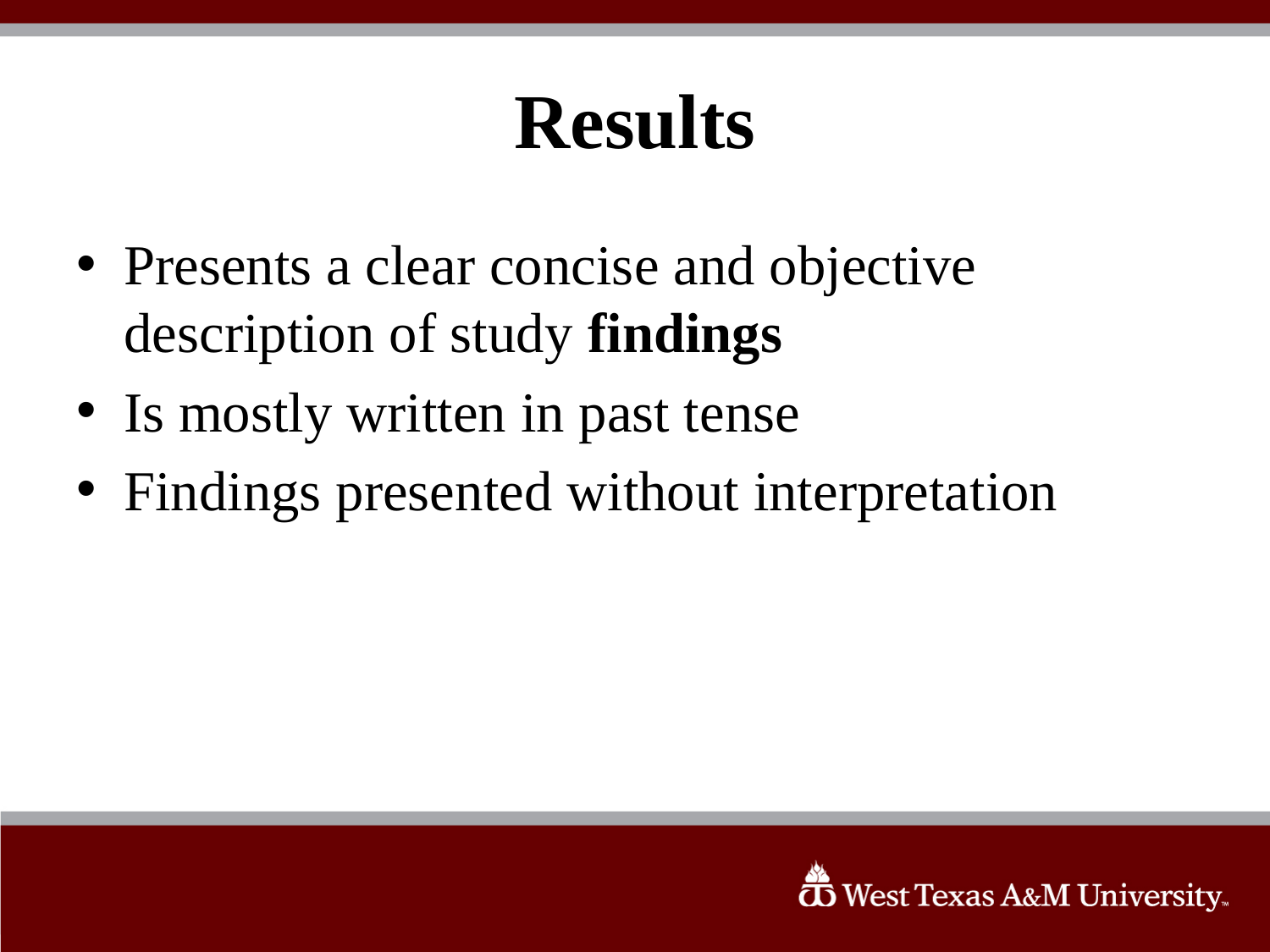

# Results
Presents a clear concise and objective description of study findings
Is mostly written in past tense
Findings presented without interpretation